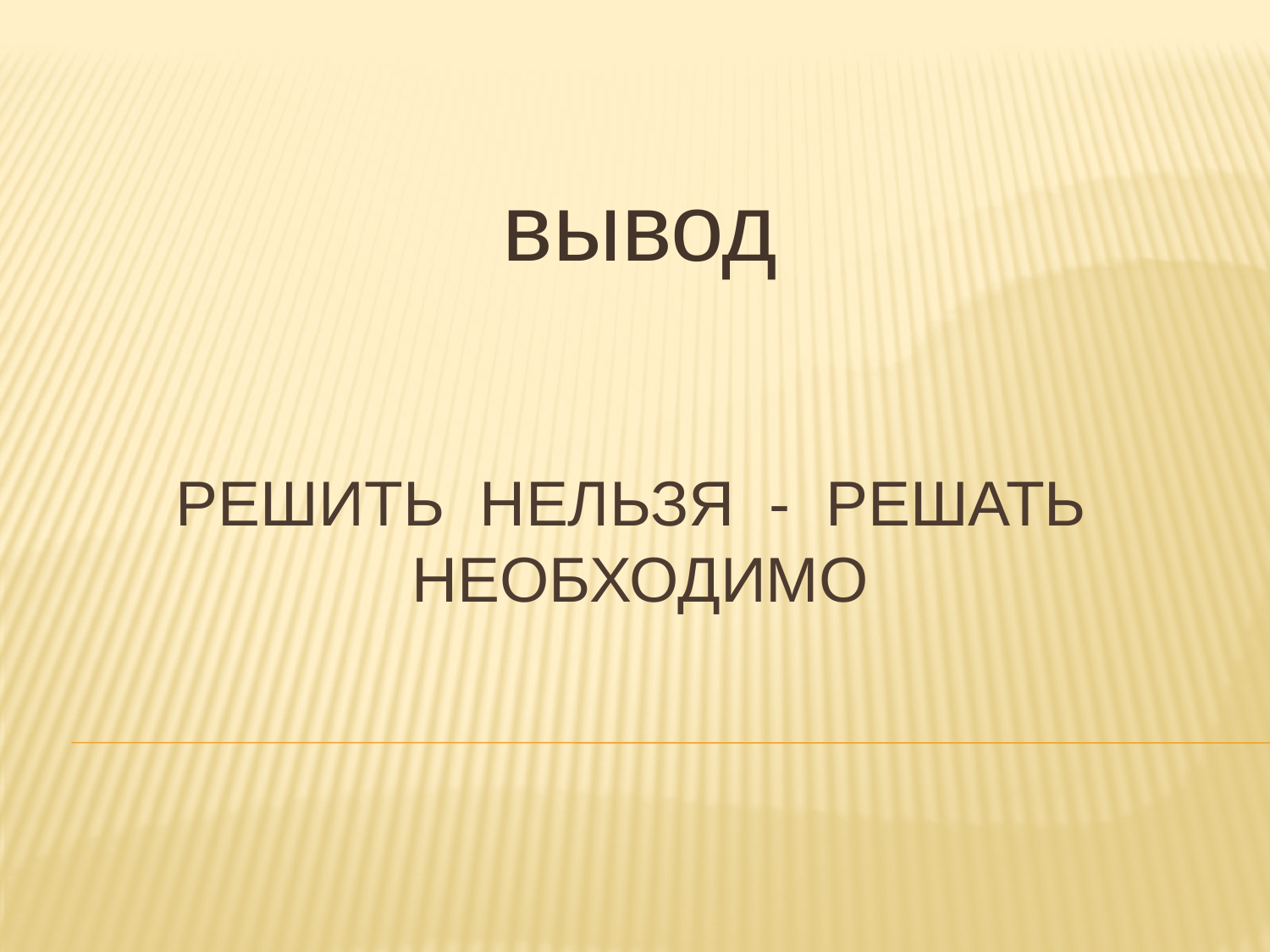

вывод
# Решить  нельзя  -  решать  необходимо